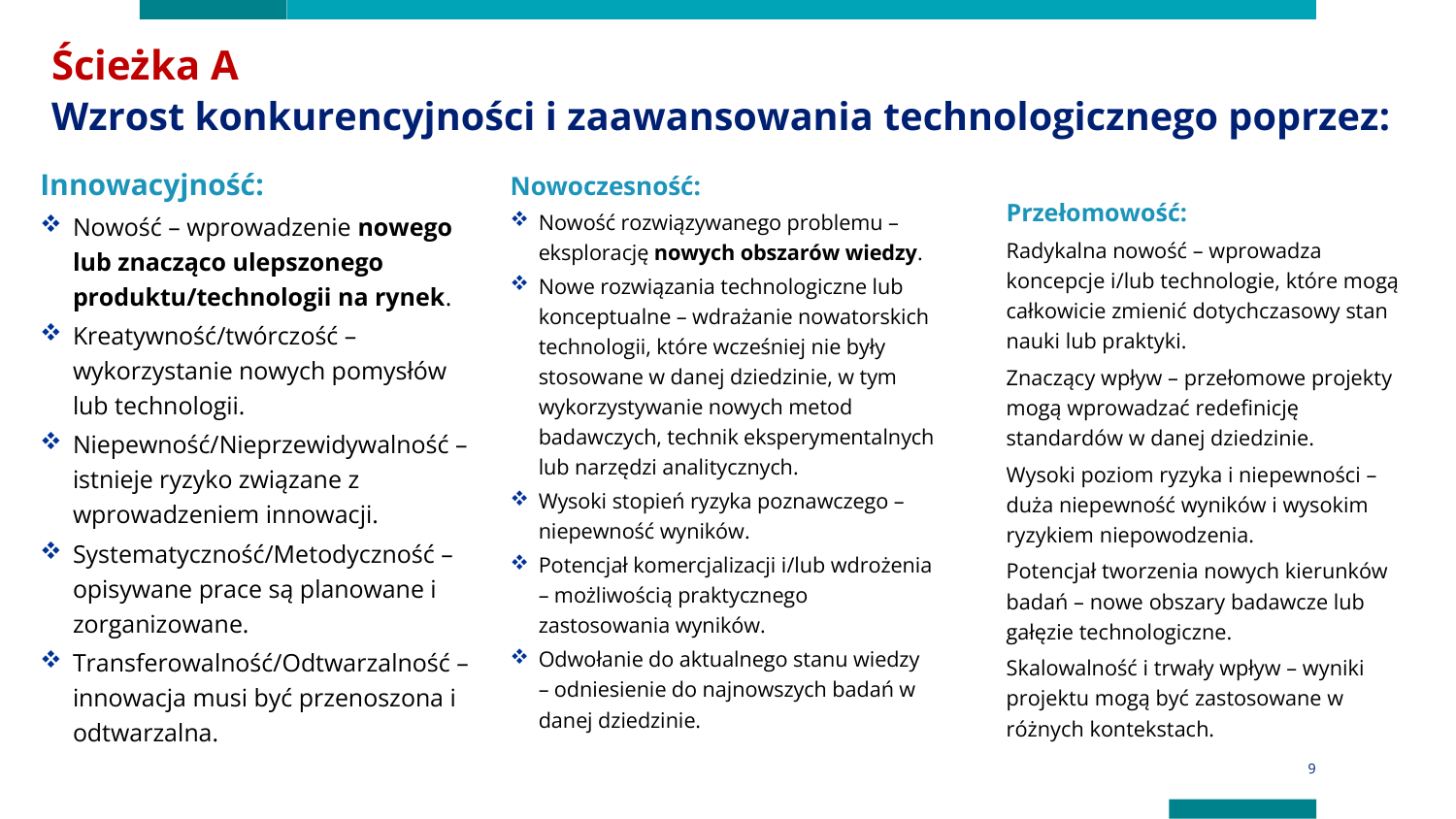

# Ścieżka A Wzrost konkurencyjności i zaawansowania technologicznego poprzez:
Przełomowość:
Radykalna nowość – wprowadza koncepcje i/lub technologie, które mogą całkowicie zmienić dotychczasowy stan nauki lub praktyki.
Znaczący wpływ – przełomowe projekty mogą wprowadzać redefinicję standardów w danej dziedzinie.
Wysoki poziom ryzyka i niepewności – duża niepewność wyników i wysokim ryzykiem niepowodzenia.
Potencjał tworzenia nowych kierunków badań – nowe obszary badawcze lub gałęzie technologiczne.
Skalowalność i trwały wpływ – wyniki projektu mogą być zastosowane w różnych kontekstach.

Innowacyjność:
Nowość – wprowadzenie nowego lub znacząco ulepszonego produktu/technologii na rynek.
Kreatywność/twórczość – wykorzystanie nowych pomysłów lub technologii.
Niepewność/Nieprzewidywalność – istnieje ryzyko związane z wprowadzeniem innowacji.
Systematyczność/Metodyczność – opisywane prace są planowane i zorganizowane.
Transferowalność/Odtwarzalność – innowacja musi być przenoszona i odtwarzalna.

Nowoczesność:
Nowość rozwiązywanego problemu – eksplorację nowych obszarów wiedzy.
Nowe rozwiązania technologiczne lub konceptualne – wdrażanie nowatorskich technologii, które wcześniej nie były stosowane w danej dziedzinie, w tym wykorzystywanie nowych metod badawczych, technik eksperymentalnych lub narzędzi analitycznych.
Wysoki stopień ryzyka poznawczego – niepewność wyników.
Potencjał komercjalizacji i/lub wdrożenia – możliwością praktycznego zastosowania wyników.
Odwołanie do aktualnego stanu wiedzy – odniesienie do najnowszych badań w danej dziedzinie.

9